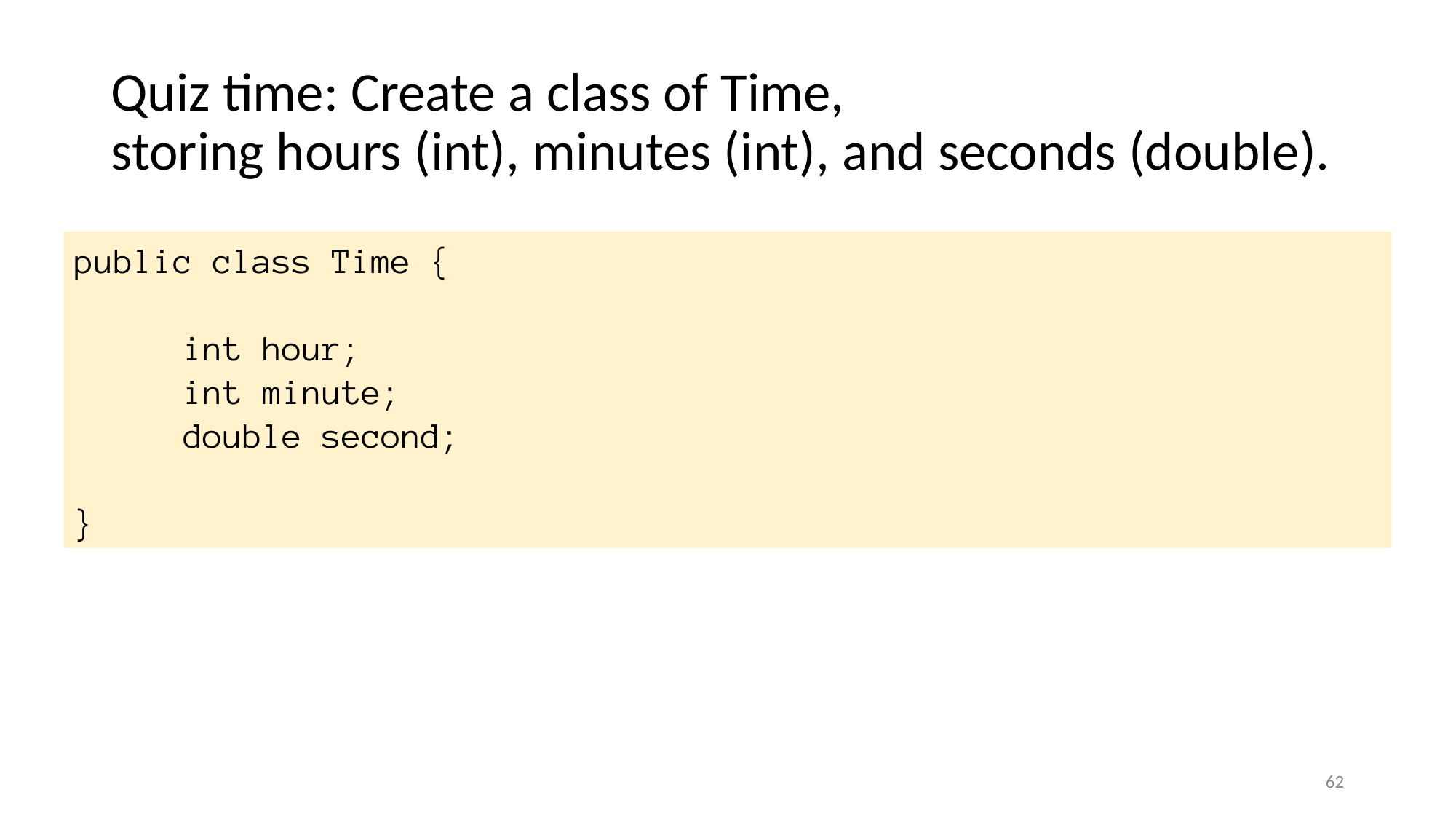

# Quiz time: Create a class of Time, storing hours (int), minutes (int), and seconds (double).
public class Time {

	int hour;
	int minute;
	double second;

}
62